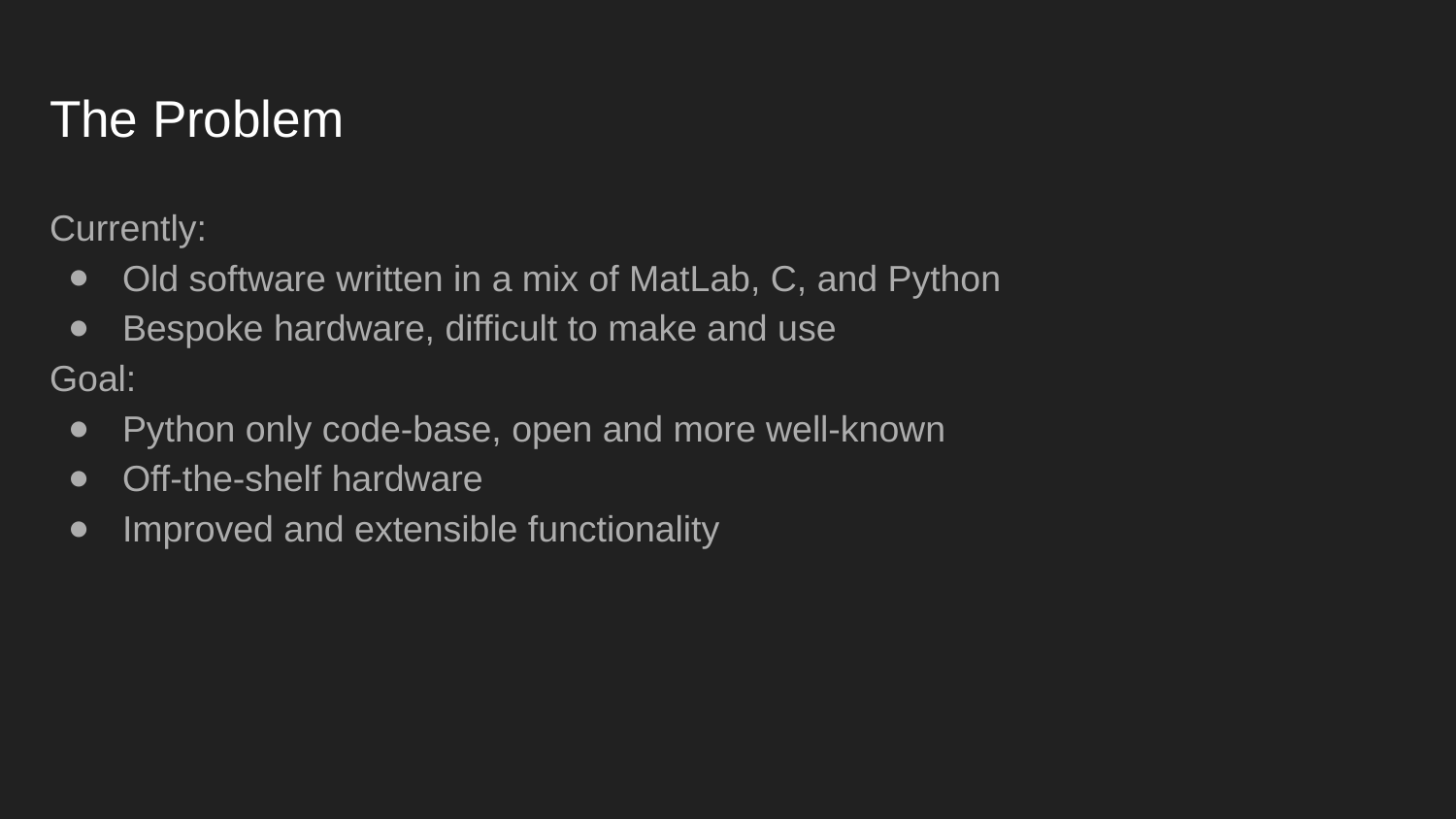

# The Problem
Currently:
Old software written in a mix of MatLab, C, and Python
Bespoke hardware, difficult to make and use
Goal:
Python only code-base, open and more well-known
Off-the-shelf hardware
Improved and extensible functionality